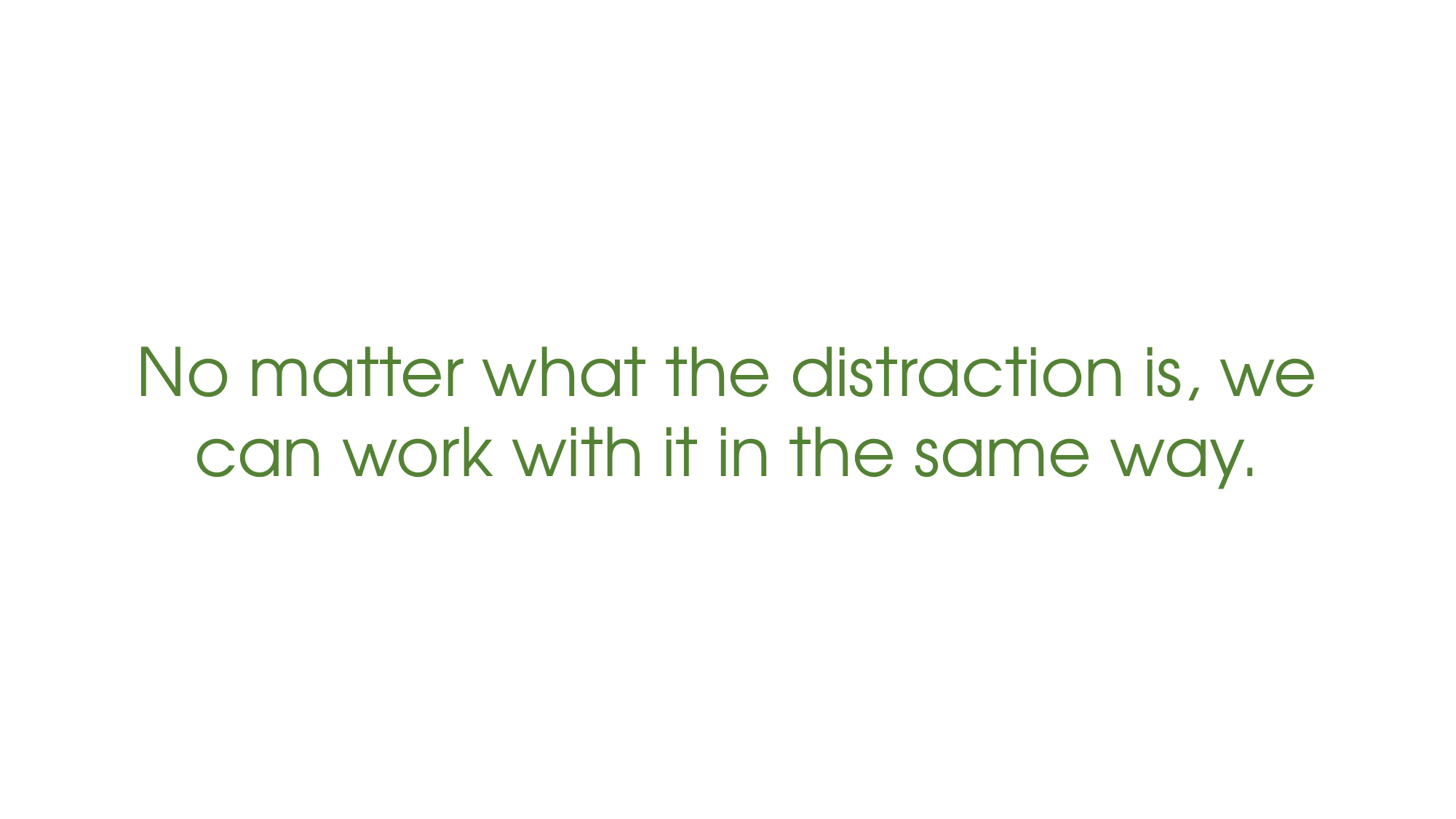

No matter what the distraction is, we can work with it in the same way.